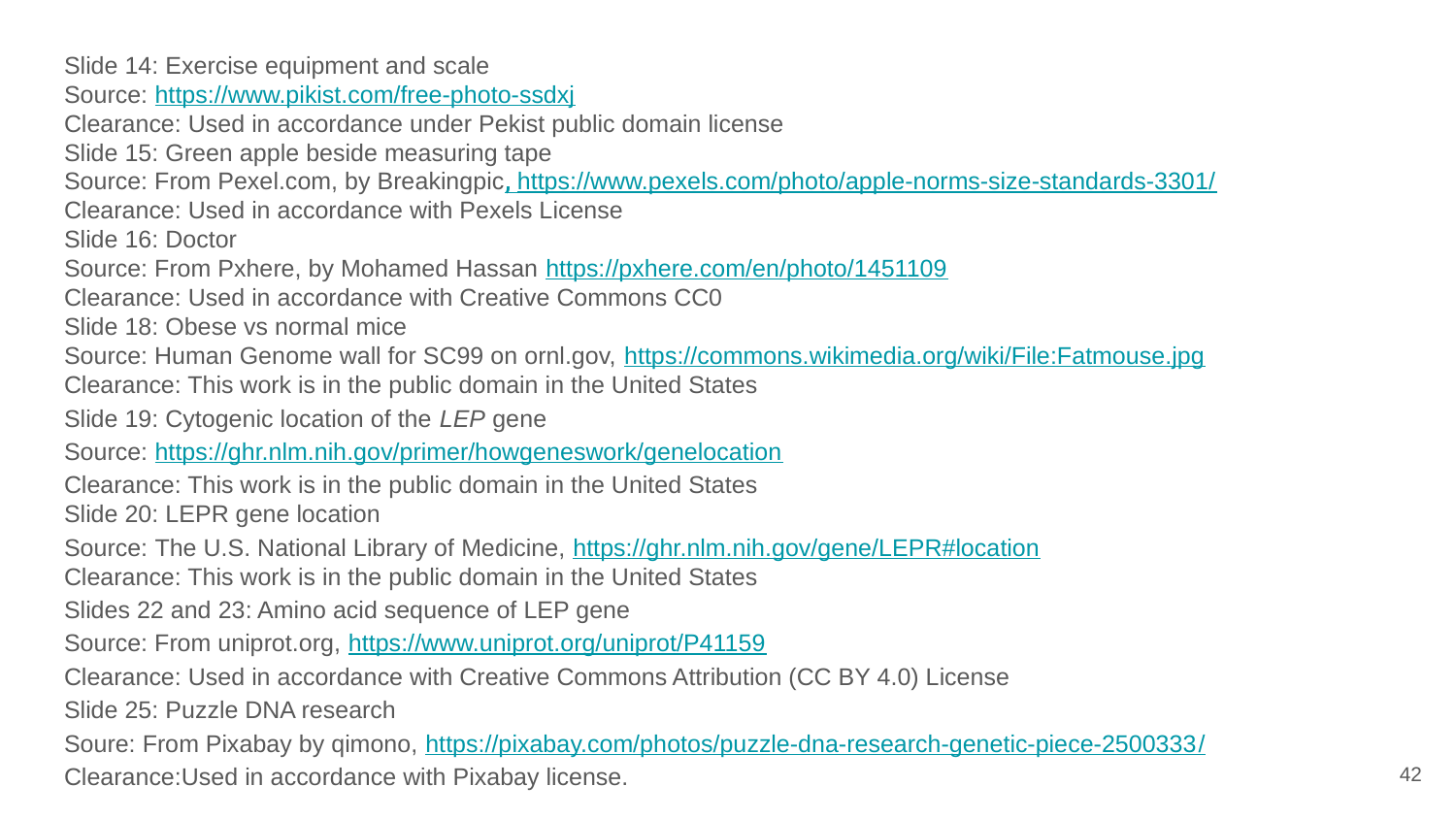

Slide 14: Exercise equipment and scale
Source: https://www.pikist.com/free-photo-ssdxj
Clearance: Used in accordance under Pekist public domain license
Slide 15: Green apple beside measuring tape
Source: From Pexel.com, by Breakingpic, https://www.pexels.com/photo/apple-norms-size-standards-3301/
Clearance: Used in accordance with Pexels License
Slide 16: Doctor
Source: From Pxhere, by Mohamed Hassan https://pxhere.com/en/photo/1451109
Clearance: Used in accordance with Creative Commons CC0
Slide 18: Obese vs normal mice
Source: Human Genome wall for SC99 on ornl.gov, https://commons.wikimedia.org/wiki/File:Fatmouse.jpg
Clearance: This work is in the public domain in the United States
Slide 19: Cytogenic location of the LEP gene
Source: https://ghr.nlm.nih.gov/primer/howgeneswork/genelocation
Clearance: This work is in the public domain in the United States
Slide 20: LEPR gene location
Source: The U.S. National Library of Medicine, https://ghr.nlm.nih.gov/gene/LEPR#location
Clearance: This work is in the public domain in the United States
Slides 22 and 23: Amino acid sequence of LEP gene
Source: From uniprot.org, https://www.uniprot.org/uniprot/P41159
Clearance: Used in accordance with Creative Commons Attribution (CC BY 4.0) License
Slide 25: Puzzle DNA research
Soure: From Pixabay by qimono, https://pixabay.com/photos/puzzle-dna-research-genetic-piece-2500333/
Clearance:Used in accordance with Pixabay license.

42